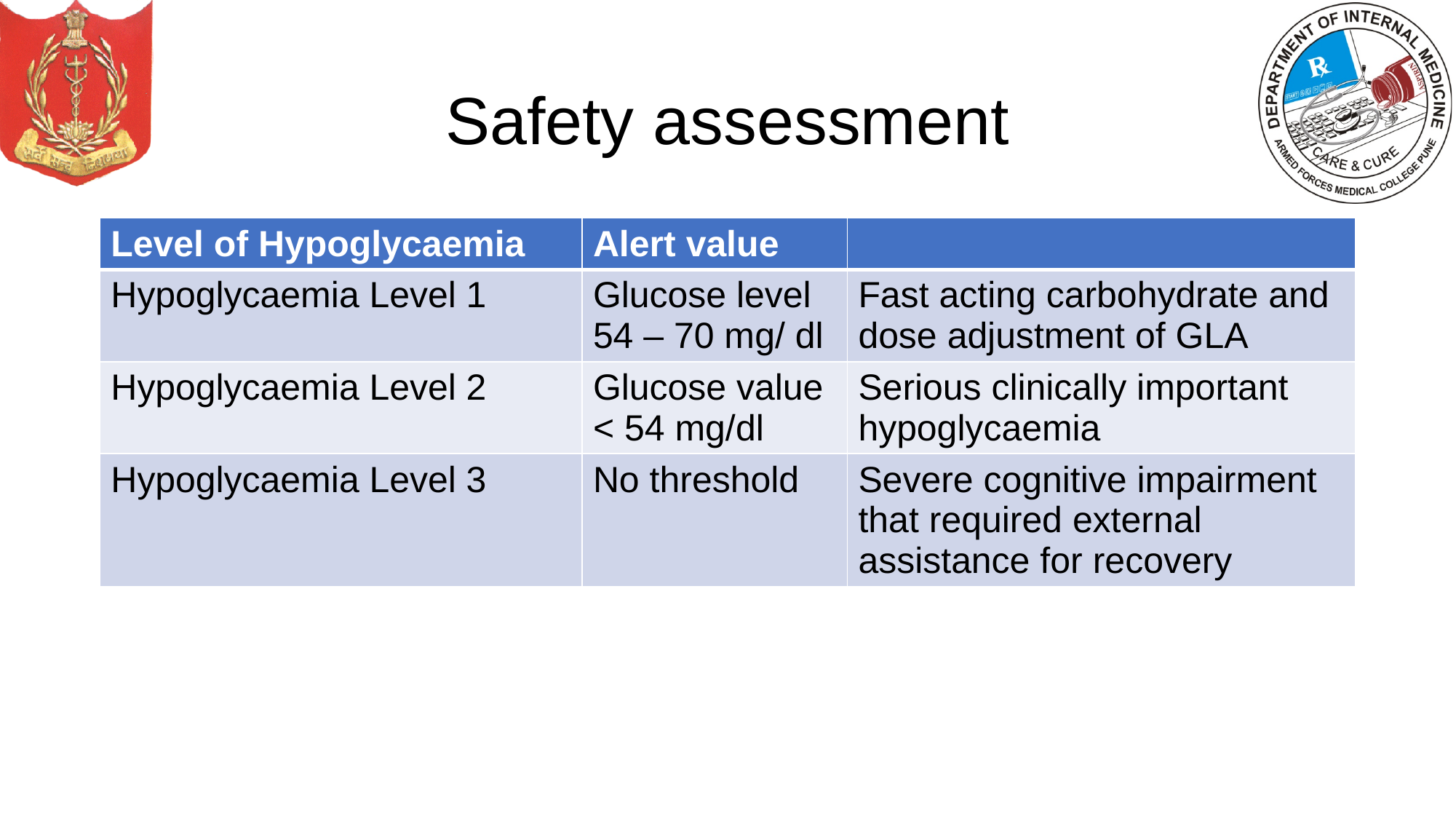

# Safety assessment
| Level of Hypoglycaemia | Alert value |  |
| --- | --- | --- |
| Hypoglycaemia Level 1 | Glucose level 54 – 70 mg/ dl | Fast acting carbohydrate and dose adjustment of GLA |
| Hypoglycaemia Level 2 | Glucose value < 54 mg/dl | Serious clinically important hypoglycaemia |
| Hypoglycaemia Level 3 | No threshold | Severe cognitive impairment that required external assistance for recovery |